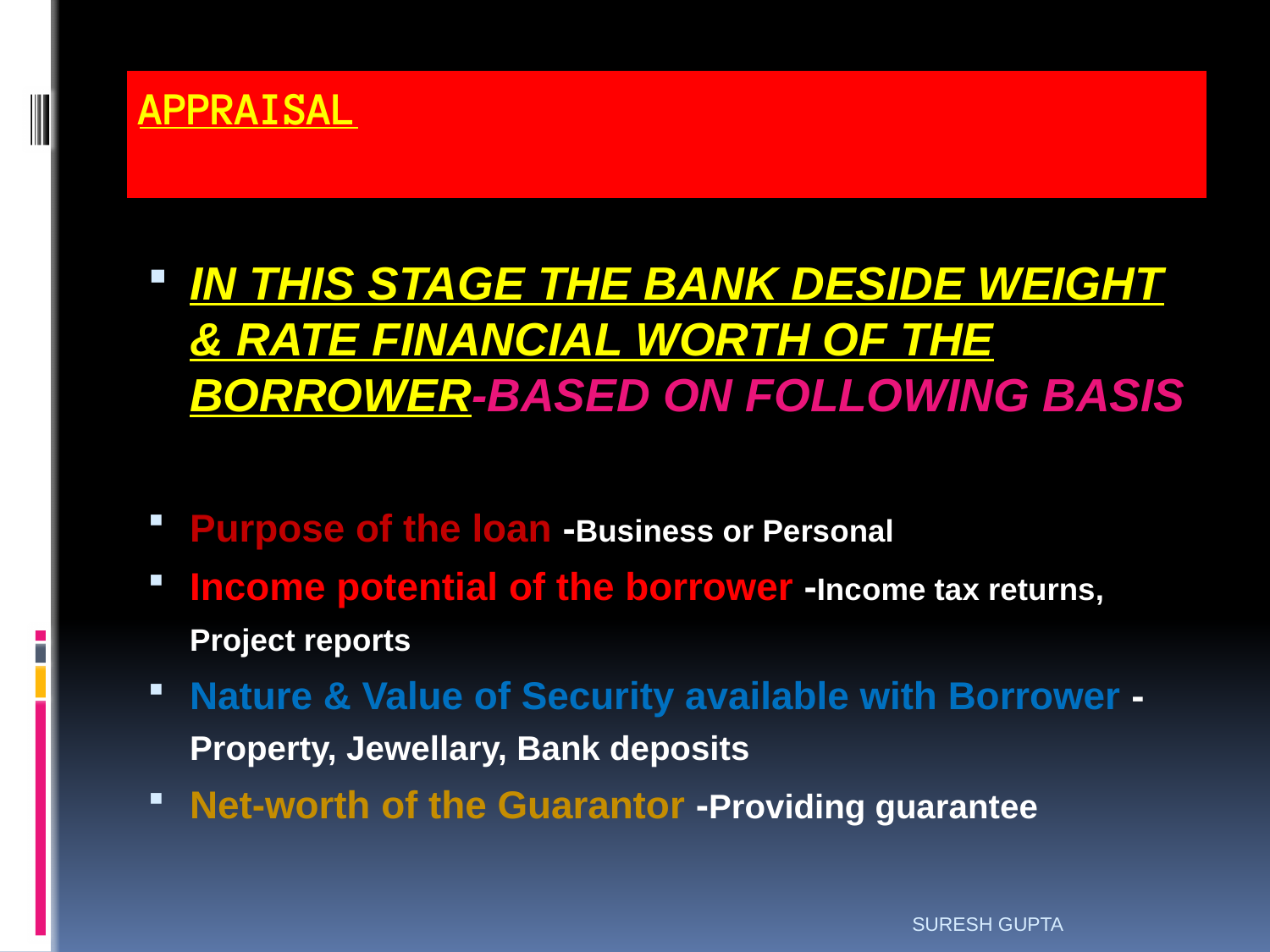

# APPRAISAL
IN THIS STAGE THE BANK DESIDE WEIGHT & RATE FINANCIAL WORTH OF THE BORROWER-BASED ON FOLLOWING BASIS

Purpose of the loan -Business or Personal
Income potential of the borrower -Income tax returns, Project reports
Nature & Value of Security available with Borrower -Property, Jewellary, Bank deposits
Net-worth of the Guarantor -Providing guarantee

SURESH GUPTA